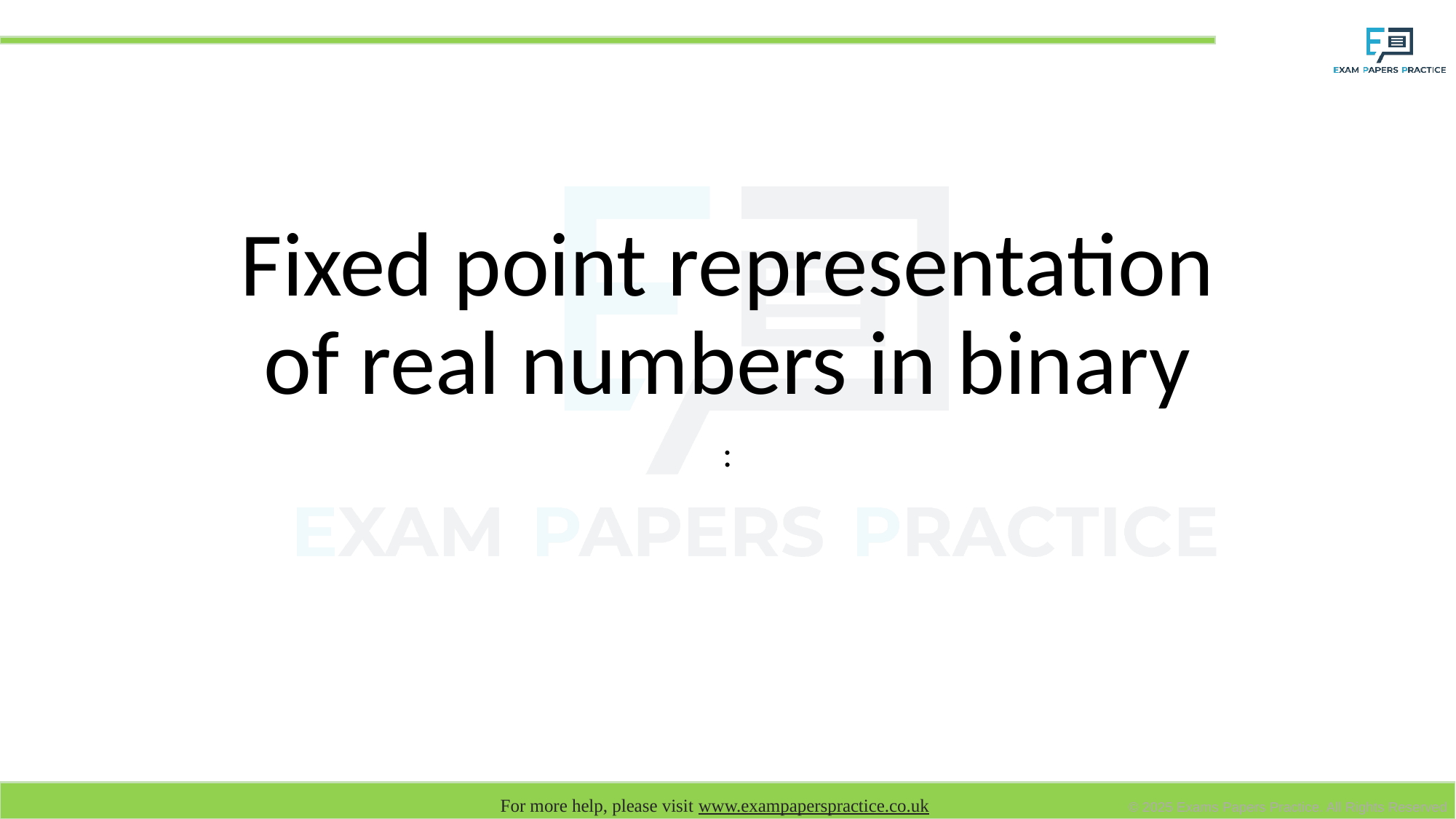

# Fixed point representation of real numbers in binary
: